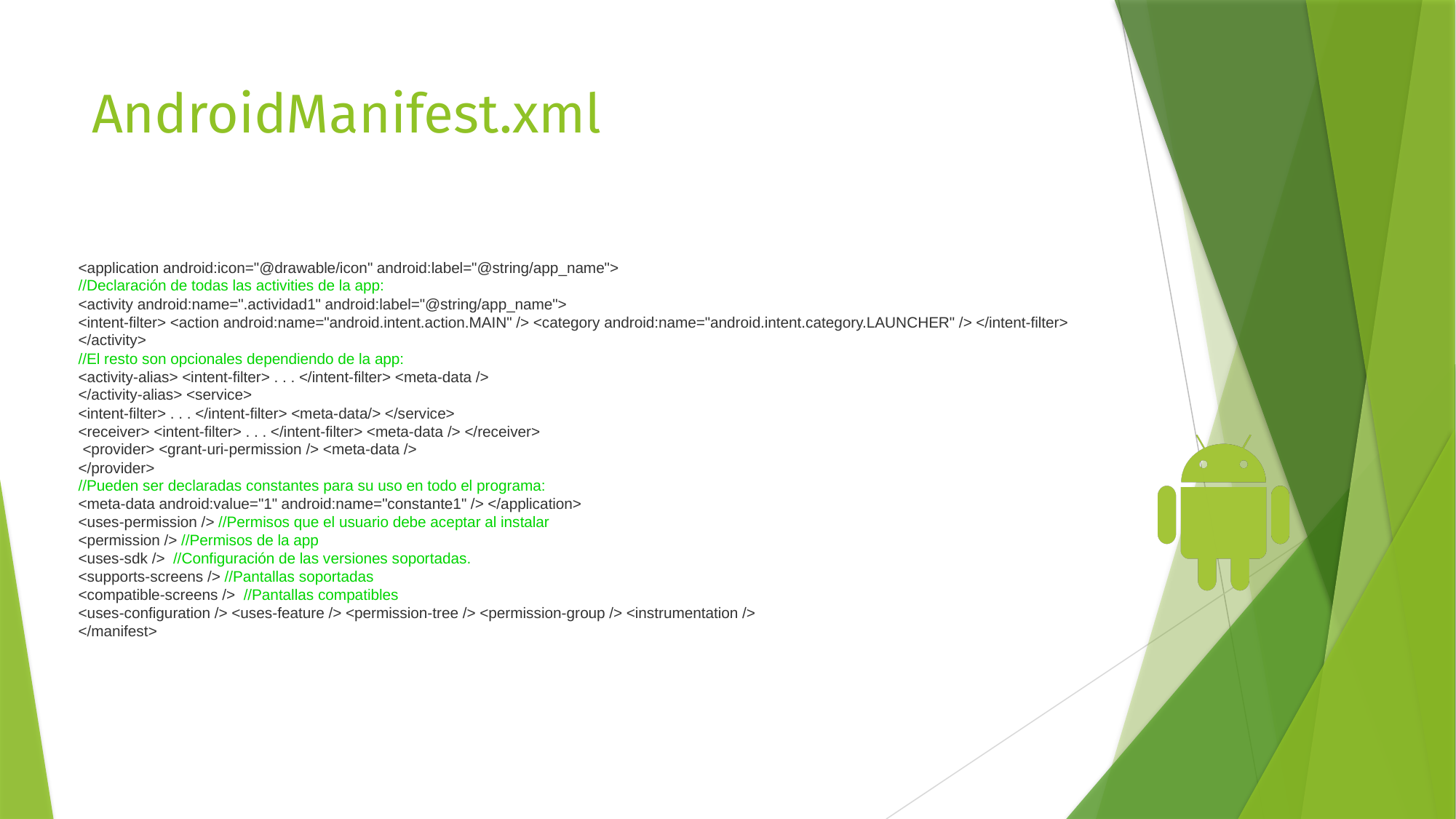

# AndroidManifest.xml
<application android:icon="@drawable/icon" android:label="@string/app_name">
//Declaración de todas las activities de la app:
<activity android:name=".actividad1" android:label="@string/app_name">
<intent-filter> <action android:name="android.intent.action.MAIN" /> <category android:name="android.intent.category.LAUNCHER" /> </intent-filter>
</activity>
//El resto son opcionales dependiendo de la app:
<activity-alias> <intent-filter> . . . </intent-filter> <meta-data />
</activity-alias> <service>
<intent-filter> . . . </intent-filter> <meta-data/> </service>
<receiver> <intent-filter> . . . </intent-filter> <meta-data /> </receiver>
 <provider> <grant-uri-permission /> <meta-data />
</provider>
//Pueden ser declaradas constantes para su uso en todo el programa:
<meta-data android:value="1" android:name="constante1" /> </application>
<uses-permission /> //Permisos que el usuario debe aceptar al instalar
<permission /> //Permisos de la app
<uses-sdk />  //Configuración de las versiones soportadas.
<supports-screens /> //Pantallas soportadas
<compatible-screens />  //Pantallas compatibles
<uses-configuration /> <uses-feature /> <permission-tree /> <permission-group /> <instrumentation />
</manifest>